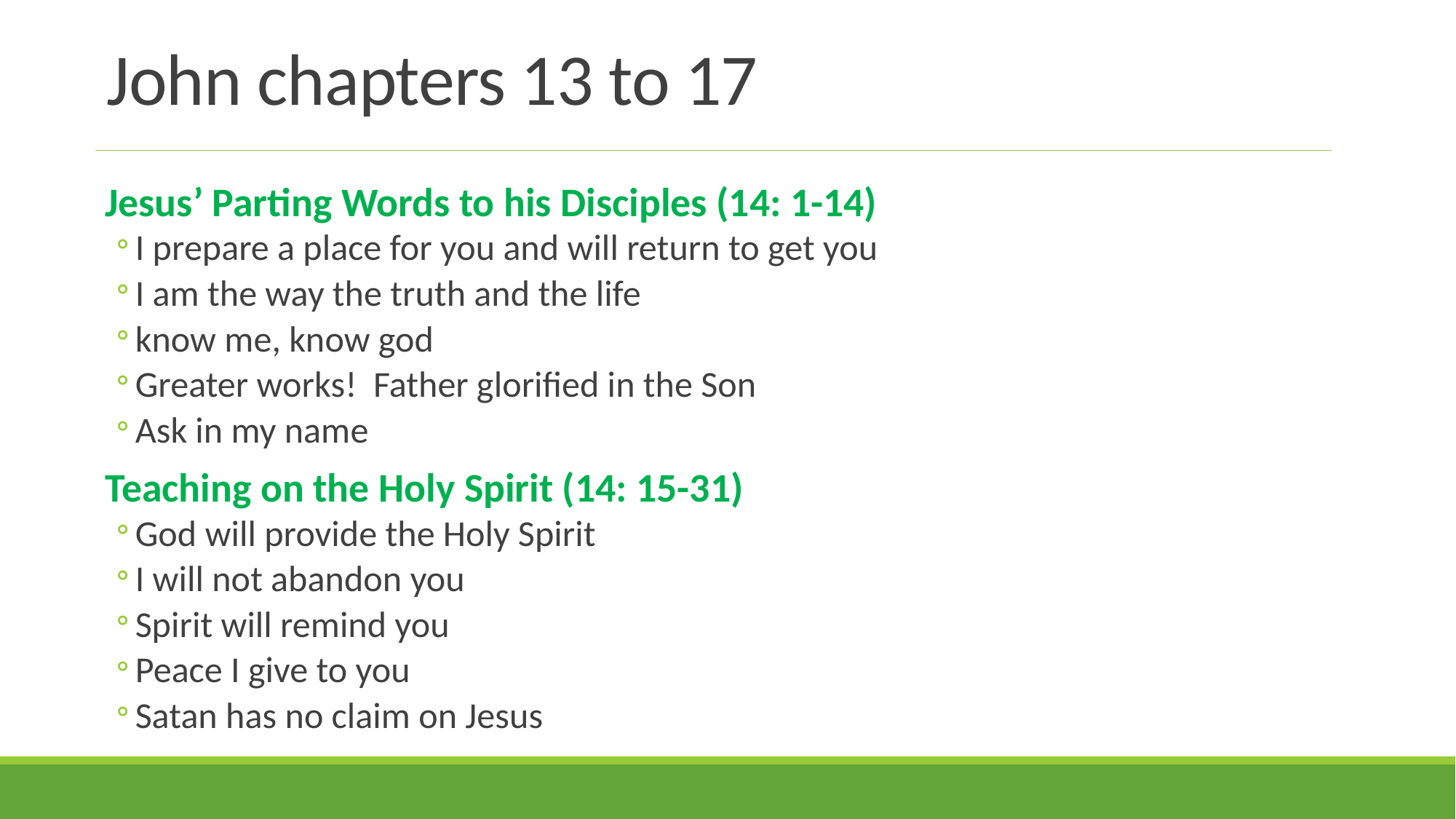

# John chapters 13 to 17
Jesus’ Parting Words to his Disciples (14: 1-14)
I prepare a place for you and will return to get you
I am the way the truth and the life
know me, know god
Greater works!  Father glorified in the Son
Ask in my name
Teaching on the Holy Spirit (14: 15-31)
God will provide the Holy Spirit
I will not abandon you
Spirit will remind you
Peace I give to you
Satan has no claim on Jesus